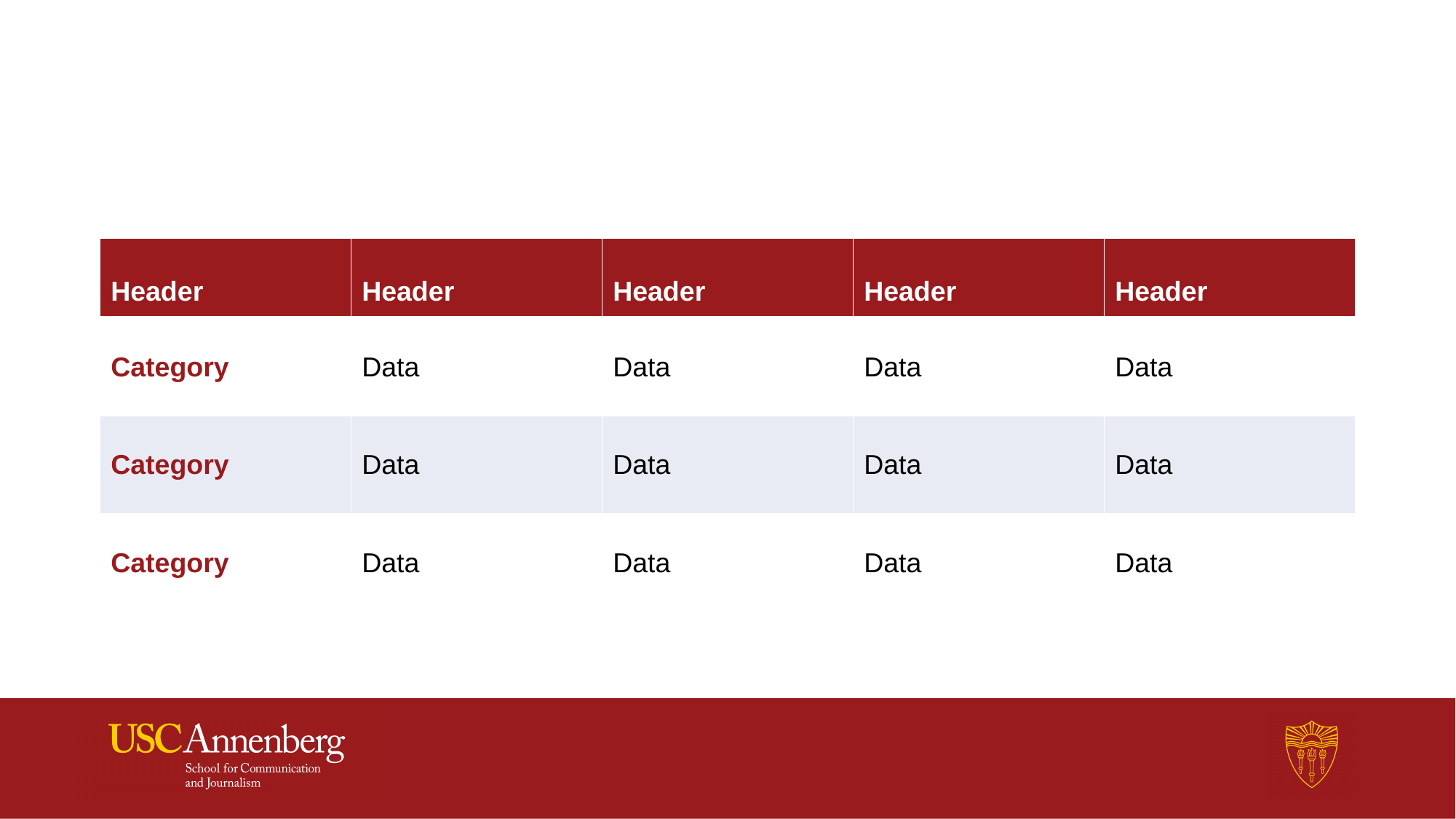

#
| Header | Header | Header | Header | Header |
| --- | --- | --- | --- | --- |
| Category | Data | Data | Data | Data |
| Category | Data | Data | Data | Data |
| Category | Data | Data | Data | Data |